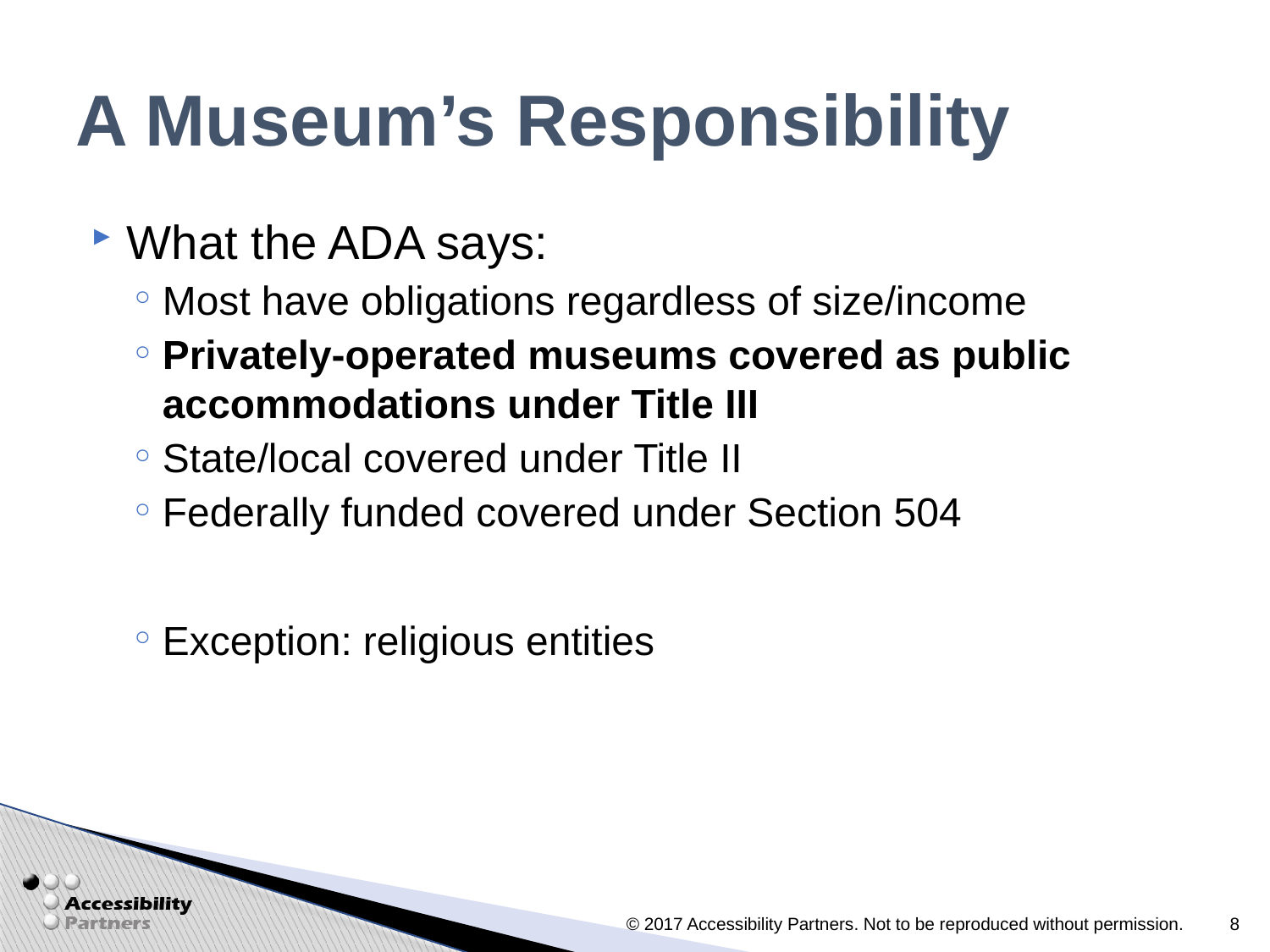

# A Museum’s Responsibility
What the ADA says:
Most have obligations regardless of size/income
Privately-operated museums covered as public accommodations under Title III
State/local covered under Title II
Federally funded covered under Section 504

Exception: religious entities

© 2017 Accessibility Partners. Not to be reproduced without permission.
8